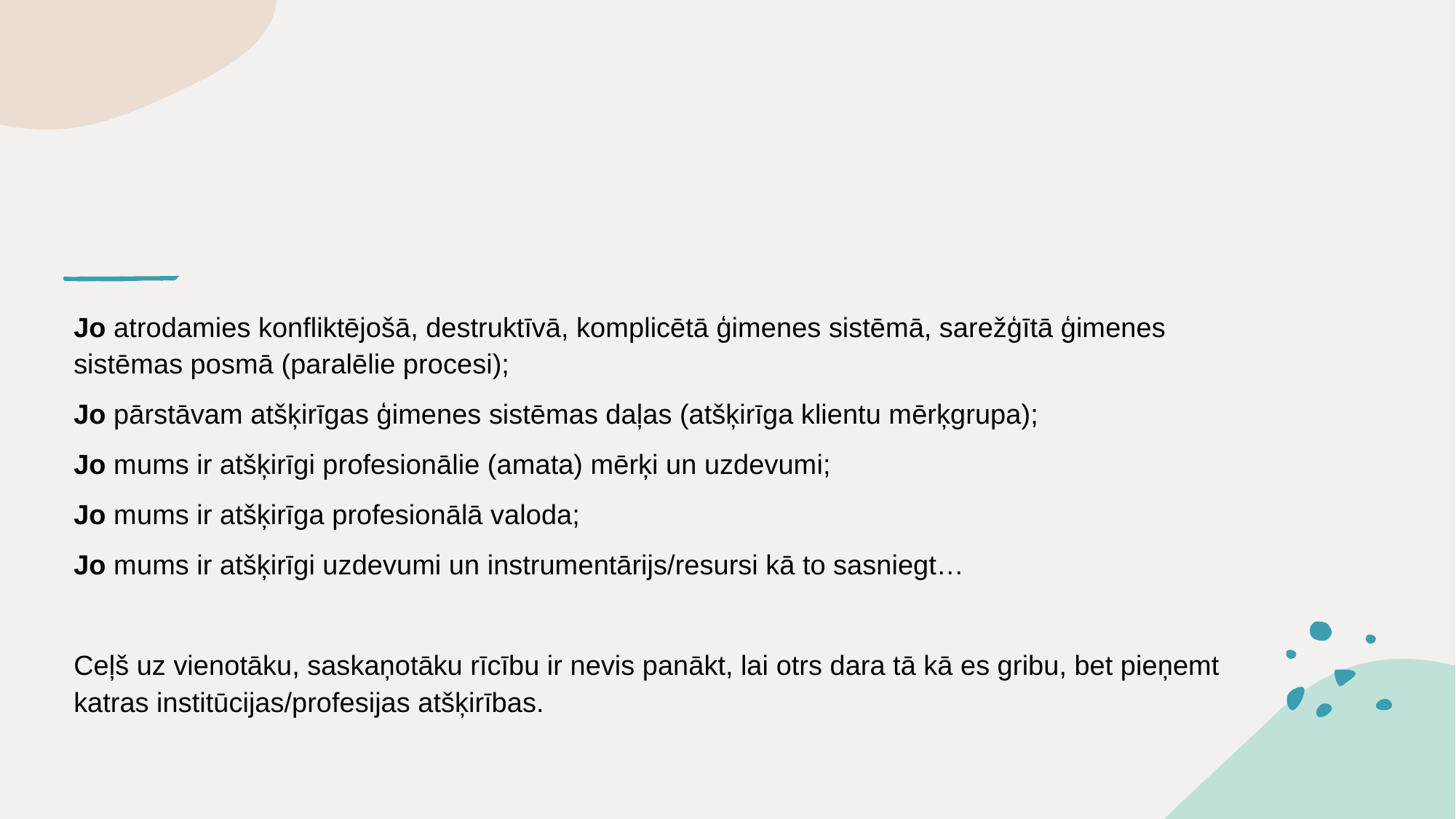

Jo atrodamies konfliktējošā, destruktīvā, komplicētā ģimenes sistēmā, sarežģītā ģimenes sistēmas posmā (paralēlie procesi);
Jo pārstāvam atšķirīgas ģimenes sistēmas daļas (atšķirīga klientu mērķgrupa);
Jo mums ir atšķirīgi profesionālie (amata) mērķi un uzdevumi;
Jo mums ir atšķirīga profesionālā valoda;
Jo mums ir atšķirīgi uzdevumi un instrumentārijs/resursi kā to sasniegt…

Ceļš uz vienotāku, saskaņotāku rīcību ir nevis panākt, lai otrs dara tā kā es gribu, bet pieņemt katras institūcijas/profesijas atšķirības.